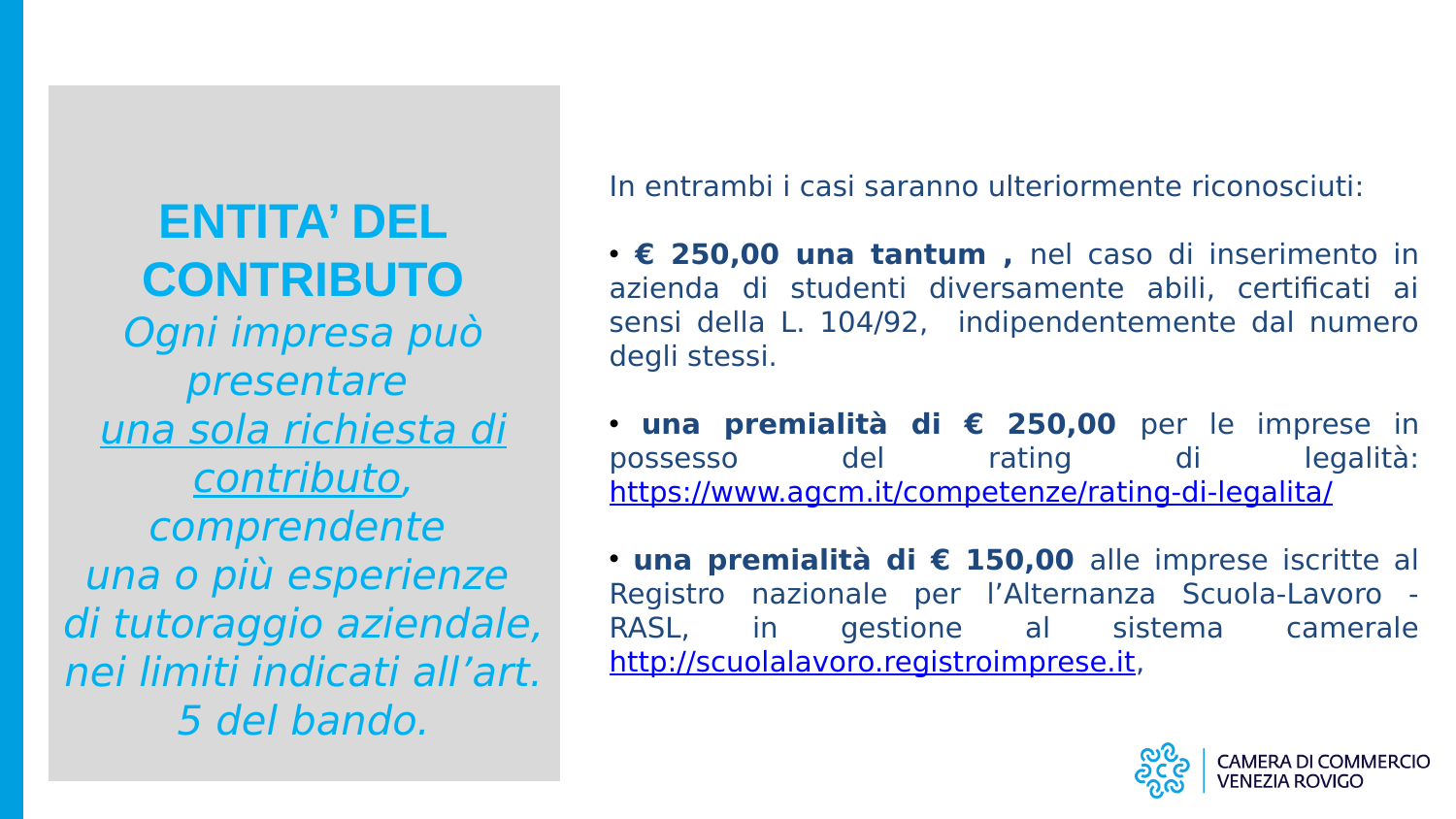

In entrambi i casi saranno ulteriormente riconosciuti:

 € 250,00 una tantum , nel caso di inserimento in azienda di studenti diversamente abili, certificati ai sensi della L. 104/92,  indipendentemente dal numero degli stessi.

 una premialità di € 250,00 per le imprese in possesso del rating di legalità: https://www.agcm.it/competenze/rating-di-legalita/

 una premialità di € 150,00 alle imprese iscritte al Registro nazionale per l’Alternanza Scuola-Lavoro - RASL, in gestione al sistema camerale http://scuolalavoro.registroimprese.it,
ENTITA’ DEL CONTRIBUTO
Ogni impresa può presentare
una sola richiesta di contributo, comprendente
una o più esperienze
di tutoraggio aziendale, nei limiti indicati all’art. 5 del bando.